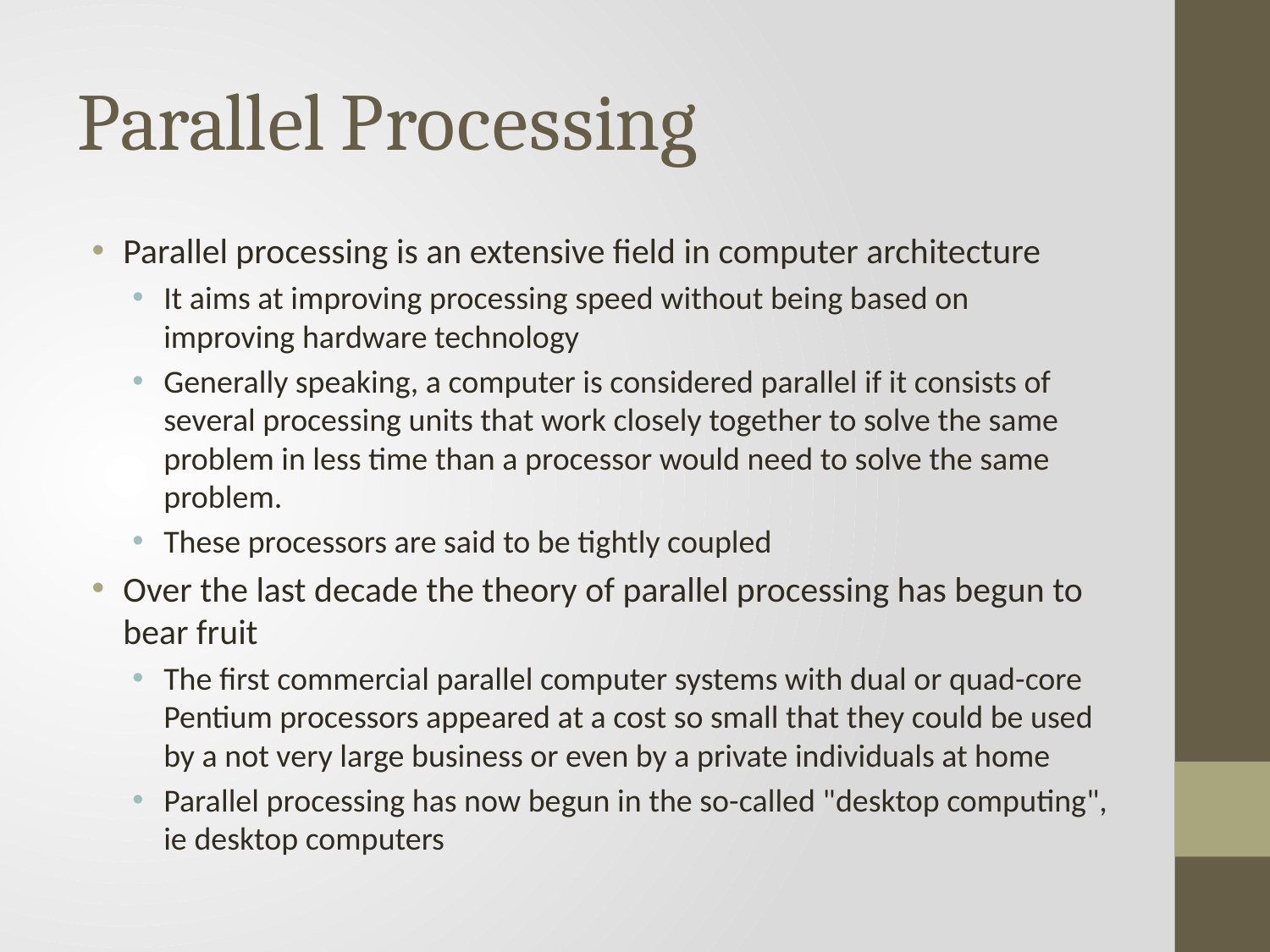

# Parallel Processing
Parallel processing is an extensive field in computer architecture
It aims at improving processing speed without being based on improving hardware technology
Generally speaking, a computer is considered parallel if it consists of several processing units that work closely together to solve the same problem in less time than a processor would need to solve the same problem.
These processors are said to be tightly coupled
Over the last decade the theory of parallel processing has begun to bear fruit
The first commercial parallel computer systems with dual or quad-core Pentium processors appeared at a cost so small that they could be used by a not very large business or even by a private individuals at home
Parallel processing has now begun in the so-called "desktop computing", ie desktop computers